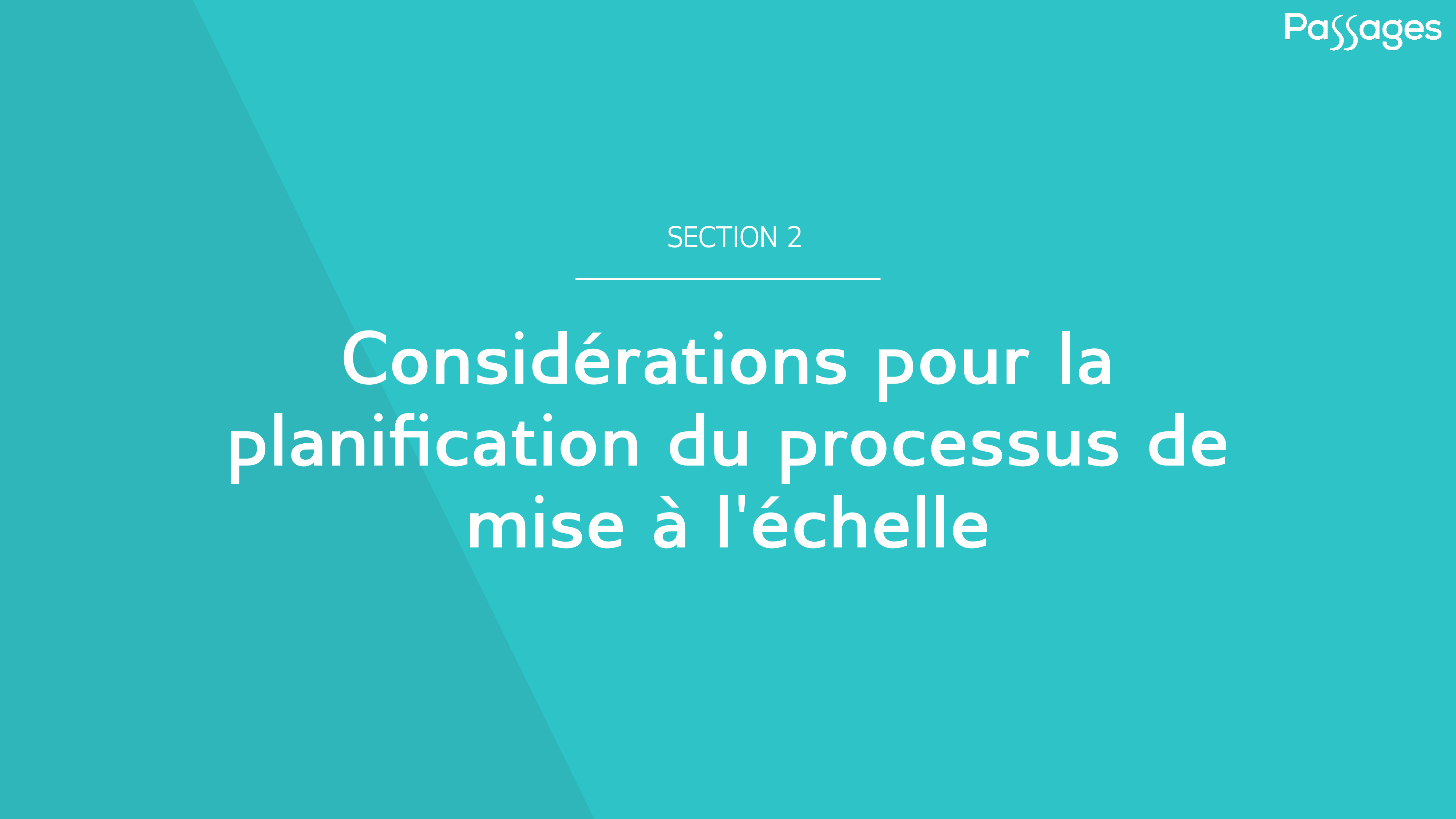

SECTION 2
# Considérations pour la planification du processus de mise à l'échelle